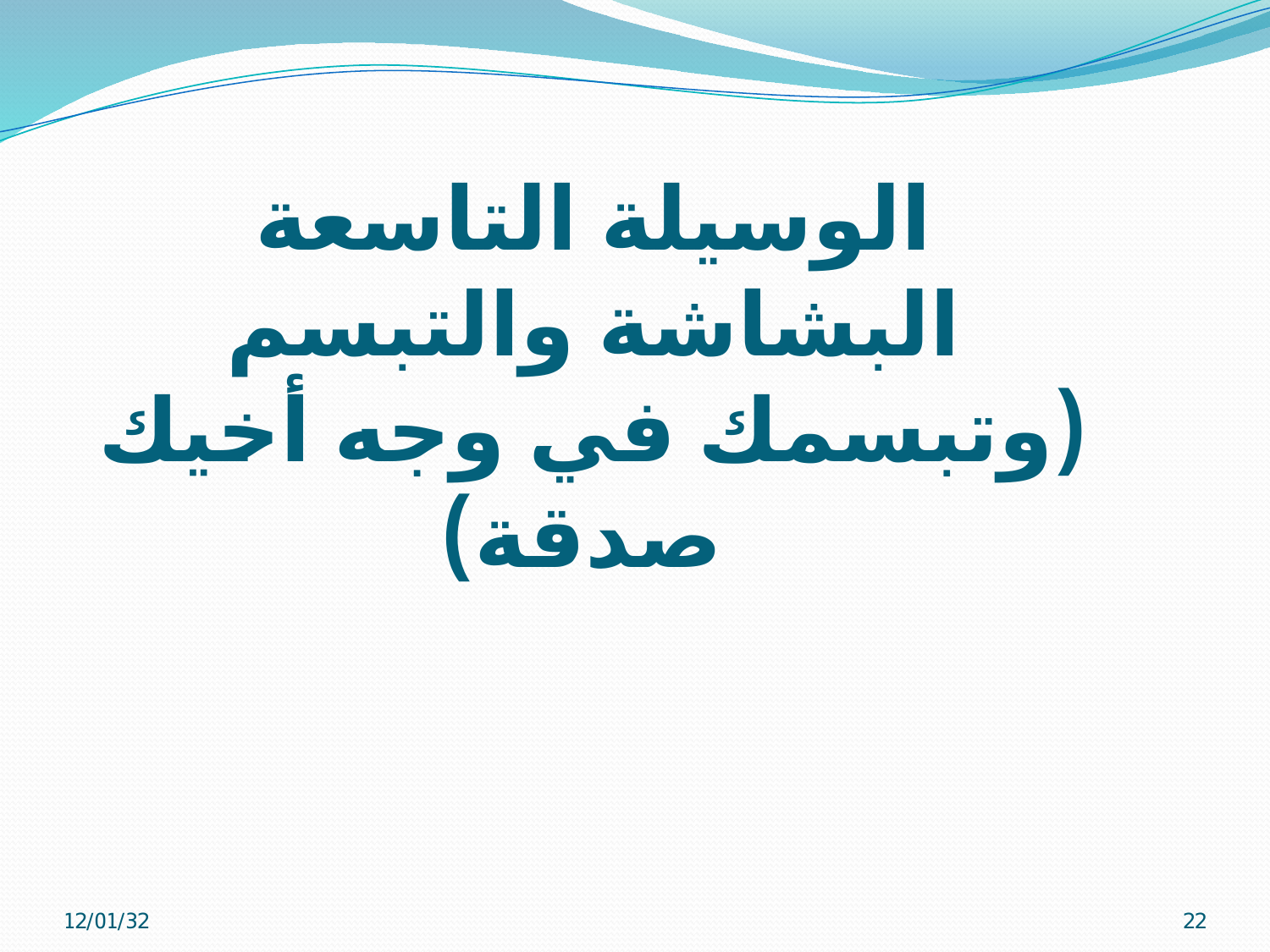

# الوسيلة التاسعة البشاشة والتبسم (وتبسمك في وجه أخيك صدقة)
12/01/32
22